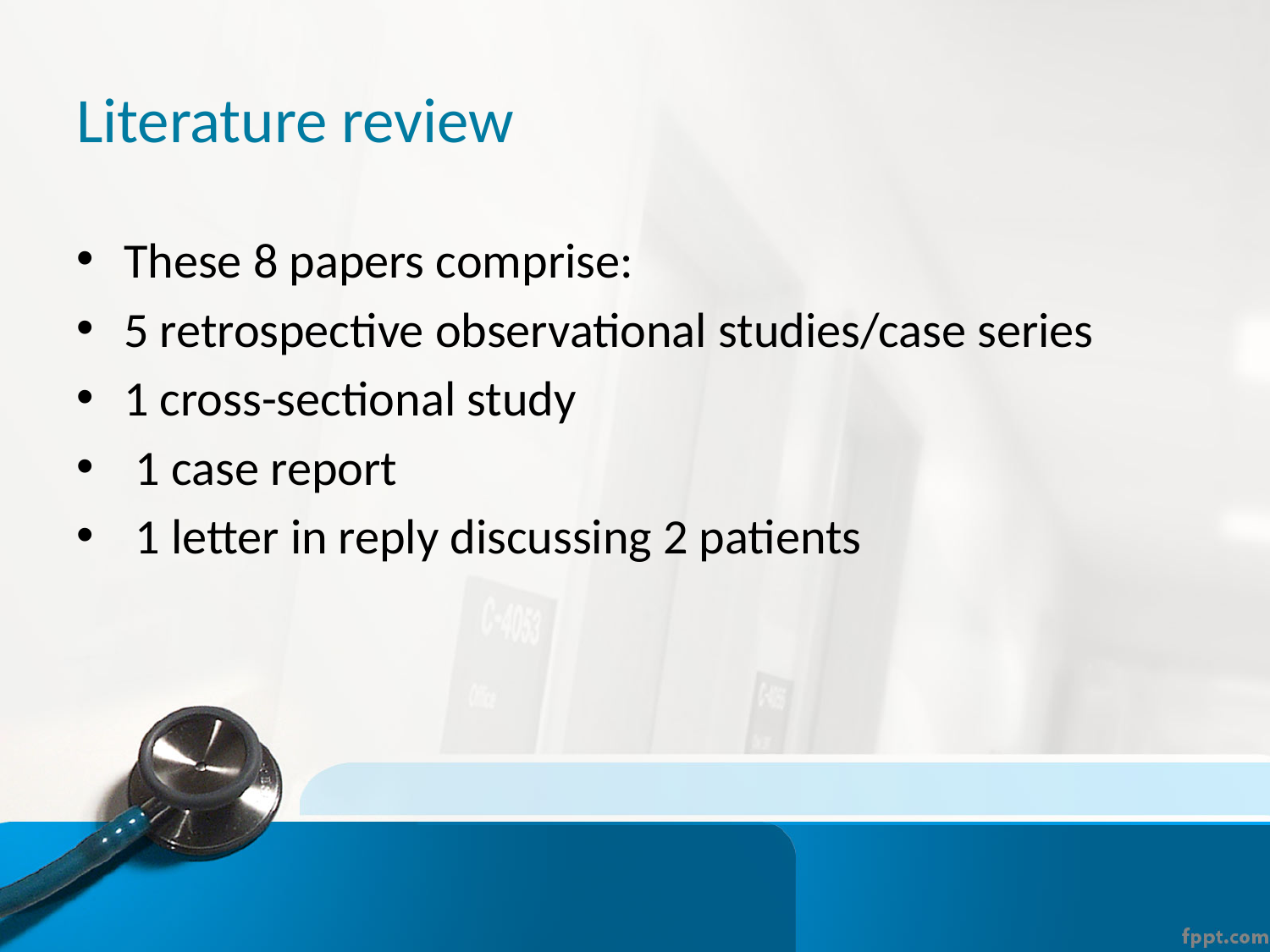

# Literature review
These 8 papers comprise:
5 retrospective observational studies/case series
1 cross-sectional study
 1 case report
 1 letter in reply discussing 2 patients